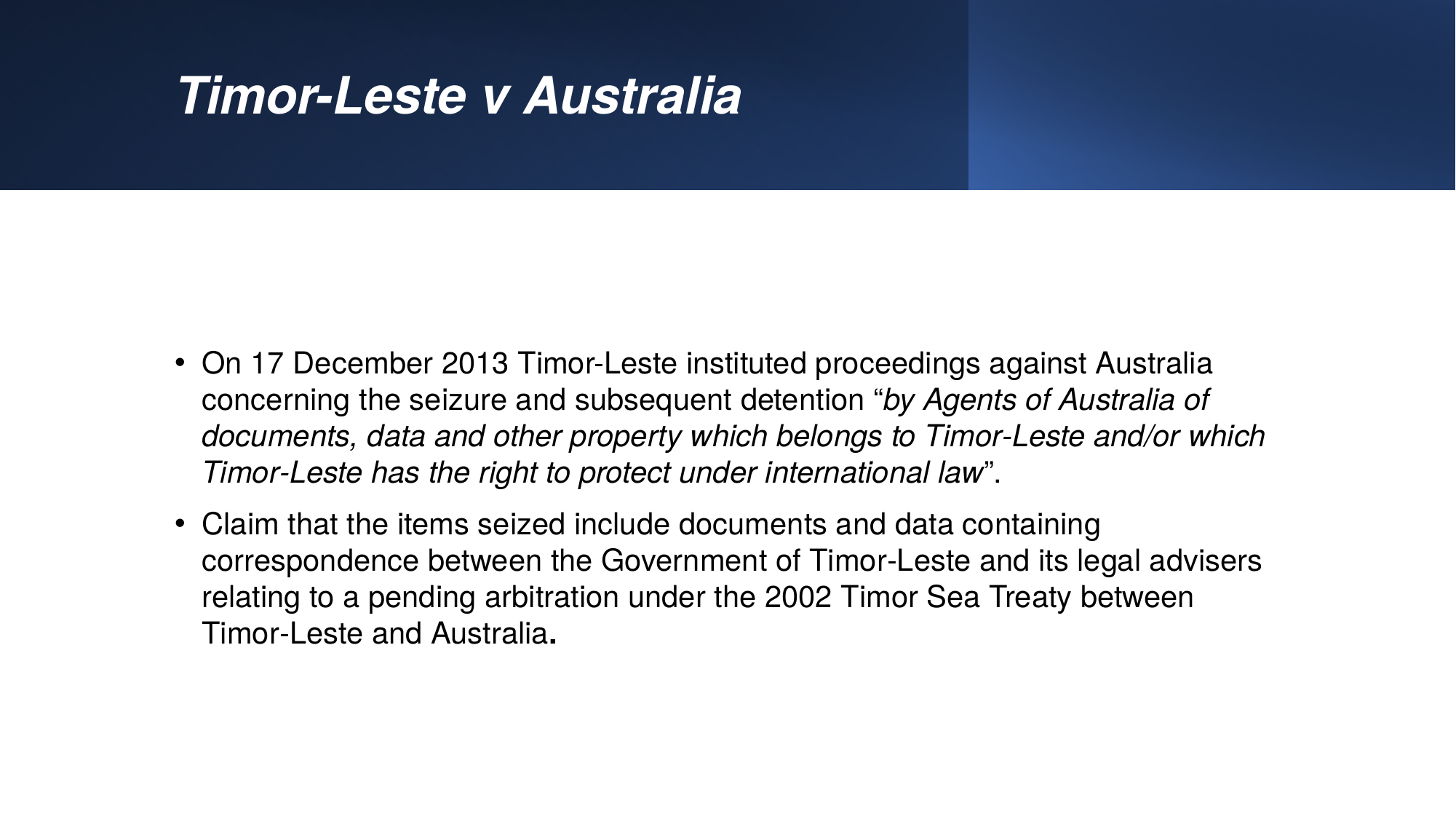

# Timor-Leste v Australia
On 17 December 2013 Timor-Leste instituted proceedings against Australia concerning the seizure and subsequent detention “by Agents of Australia of documents, data and other property which belongs to Timor‑Leste and/or which Timor‑Leste has the right to protect under international law”.
Claim that the items seized include documents and data containing correspondence between the Government of Timor‑Leste and its legal advisers relating to a pending arbitration under the 2002 Timor Sea Treaty between Timor‑Leste and Australia.